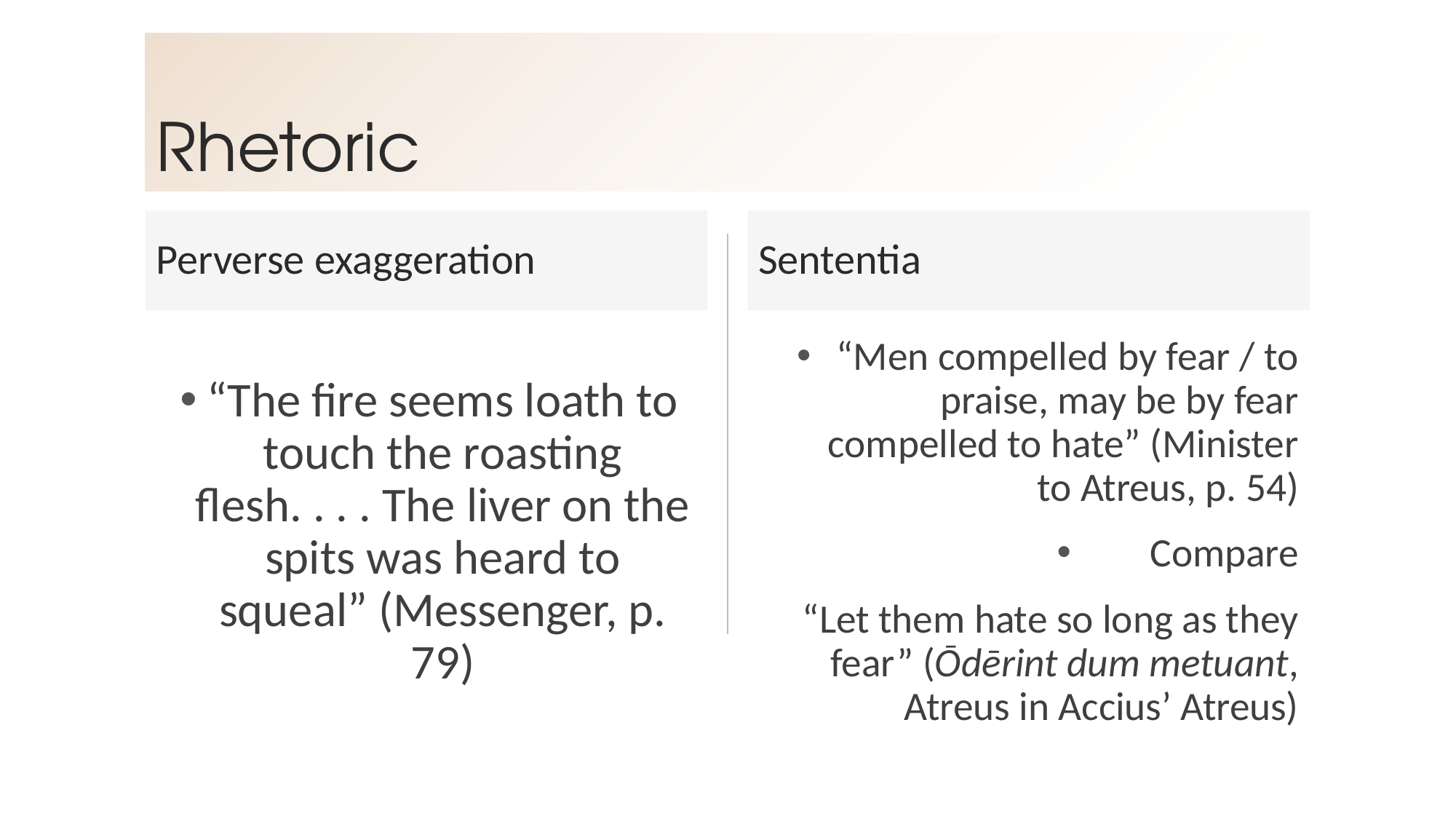

# Rhetoric
Perverse exaggeration
Sententia
“The fire seems loath to touch the roasting flesh. . . . The liver on the spits was heard to squeal” (Messenger, p. 79)
“Men compelled by fear / to praise, may be by fear compelled to hate” (Minister to Atreus, p. 54)
Compare
“Let them hate so long as they fear” (Ōdērint dum metuant, Atreus in Accius’ Atreus)